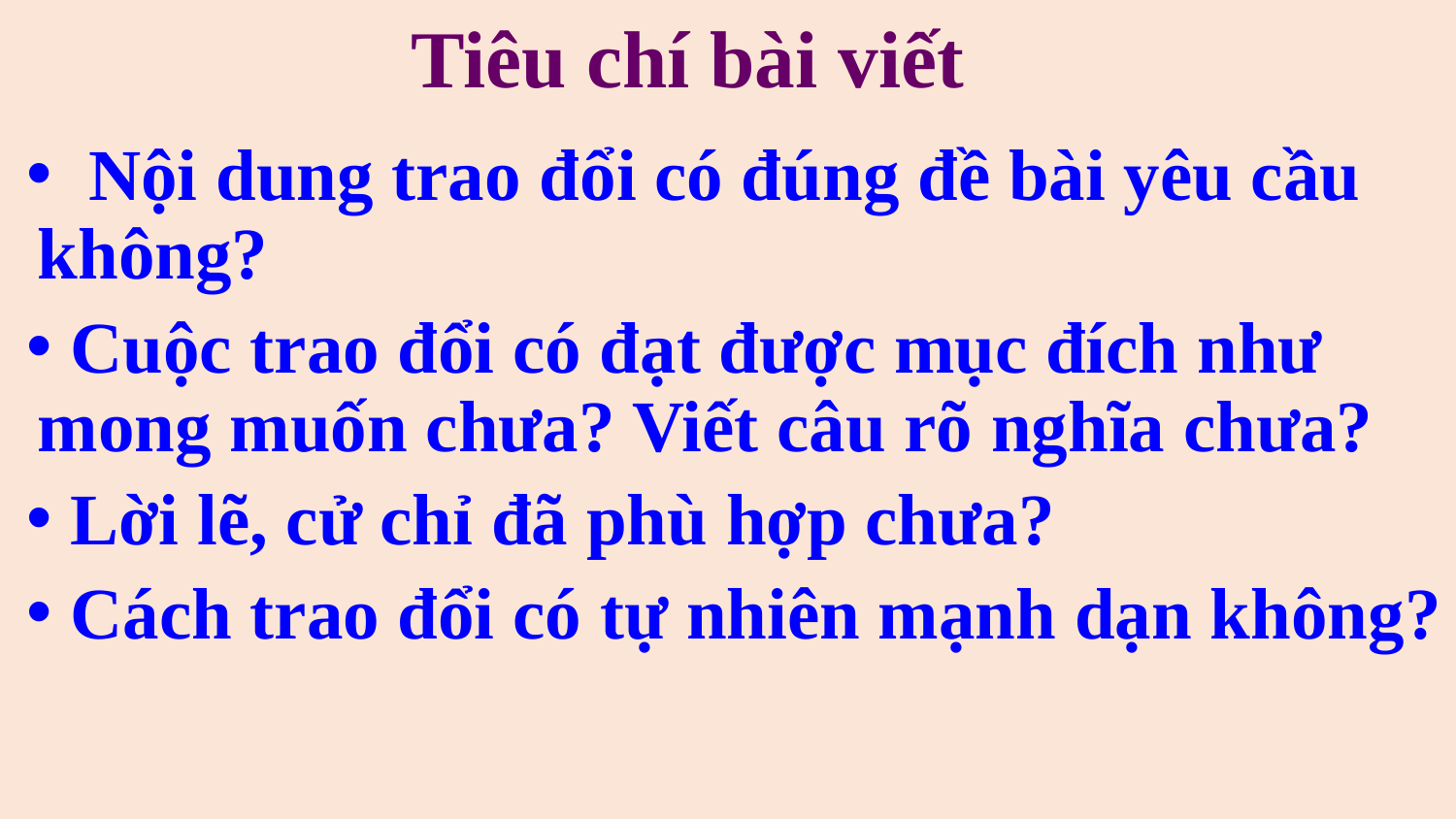

Tiêu chí bài viết
  Nội dung trao đổi có đúng đề bài yêu cầu không?
 Cuộc trao đổi có đạt được mục đích như mong muốn chưa? Viết câu rõ nghĩa chưa?
 Lời lẽ, cử chỉ đã phù hợp chưa?
 Cách trao đổi có tự nhiên mạnh dạn không?